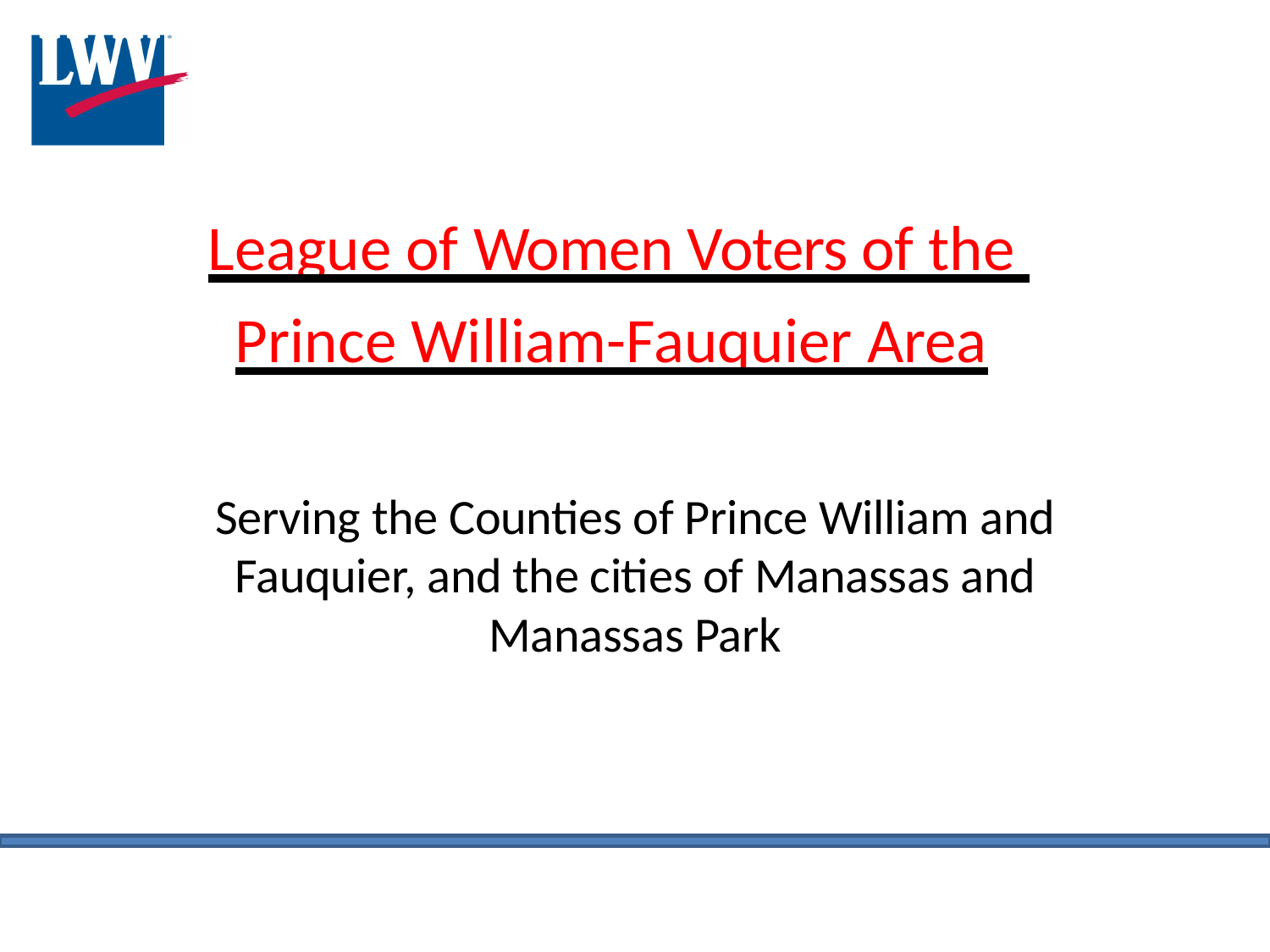

# League of Women Voters of the Prince William-Fauquier Area

Serving the Counties of Prince William and Fauquier, and the cities of Manassas and Manassas Park

LWV - PWFA 2021